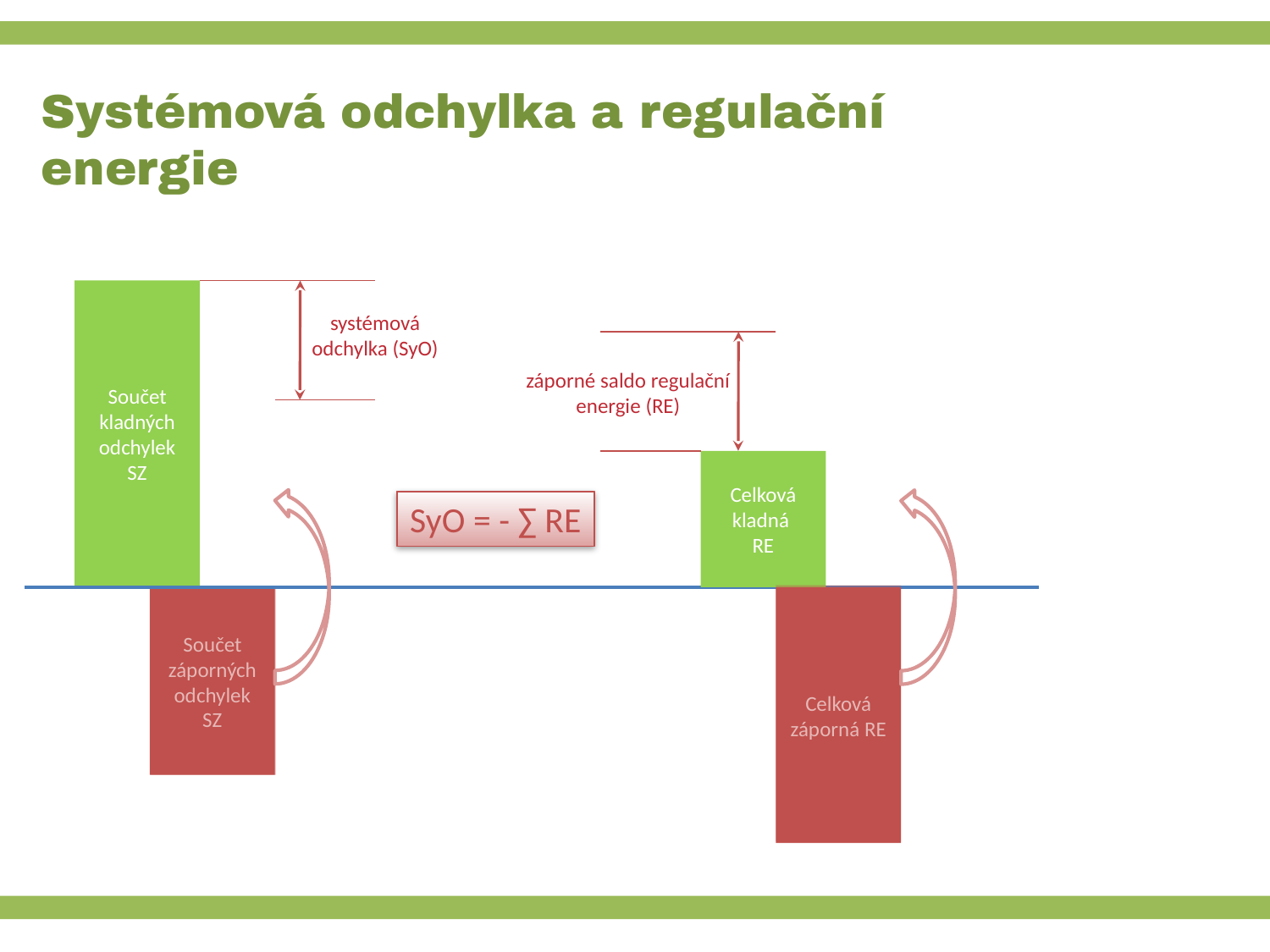

# Systémová odchylka a regulační energie
Součet kladných odchylek SZ
systémová odchylka (SyO)
záporné saldo regulační energie (RE)
Celková kladná
RE

SyO = - ∑ RE

Součet záporných odchylek SZ

Celková záporná RE